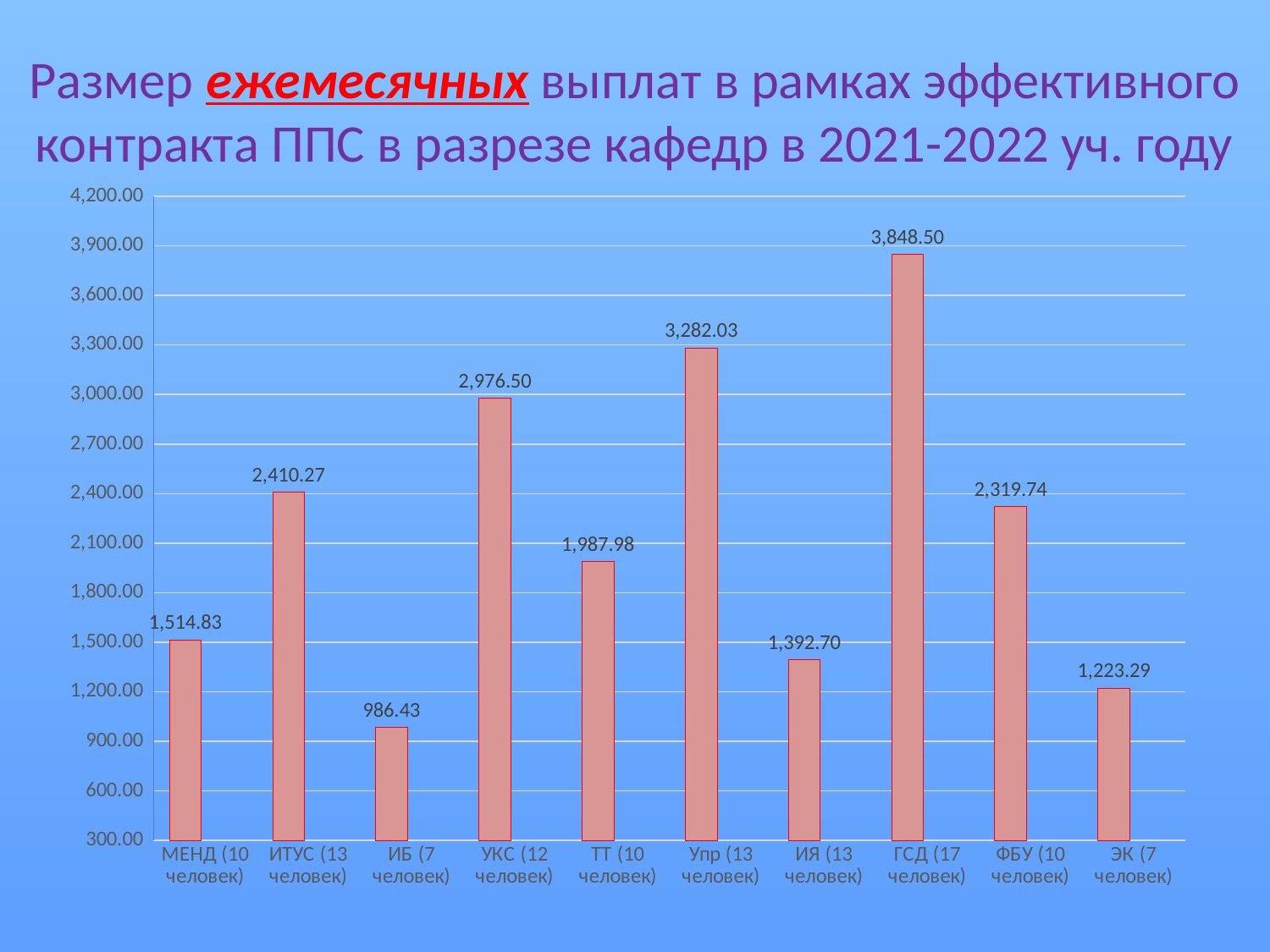

# Размер ежемесячных выплат в рамках эффективного контракта ППС в разрезе кафедр в 2021-2022 уч. году

[unsupported chart]